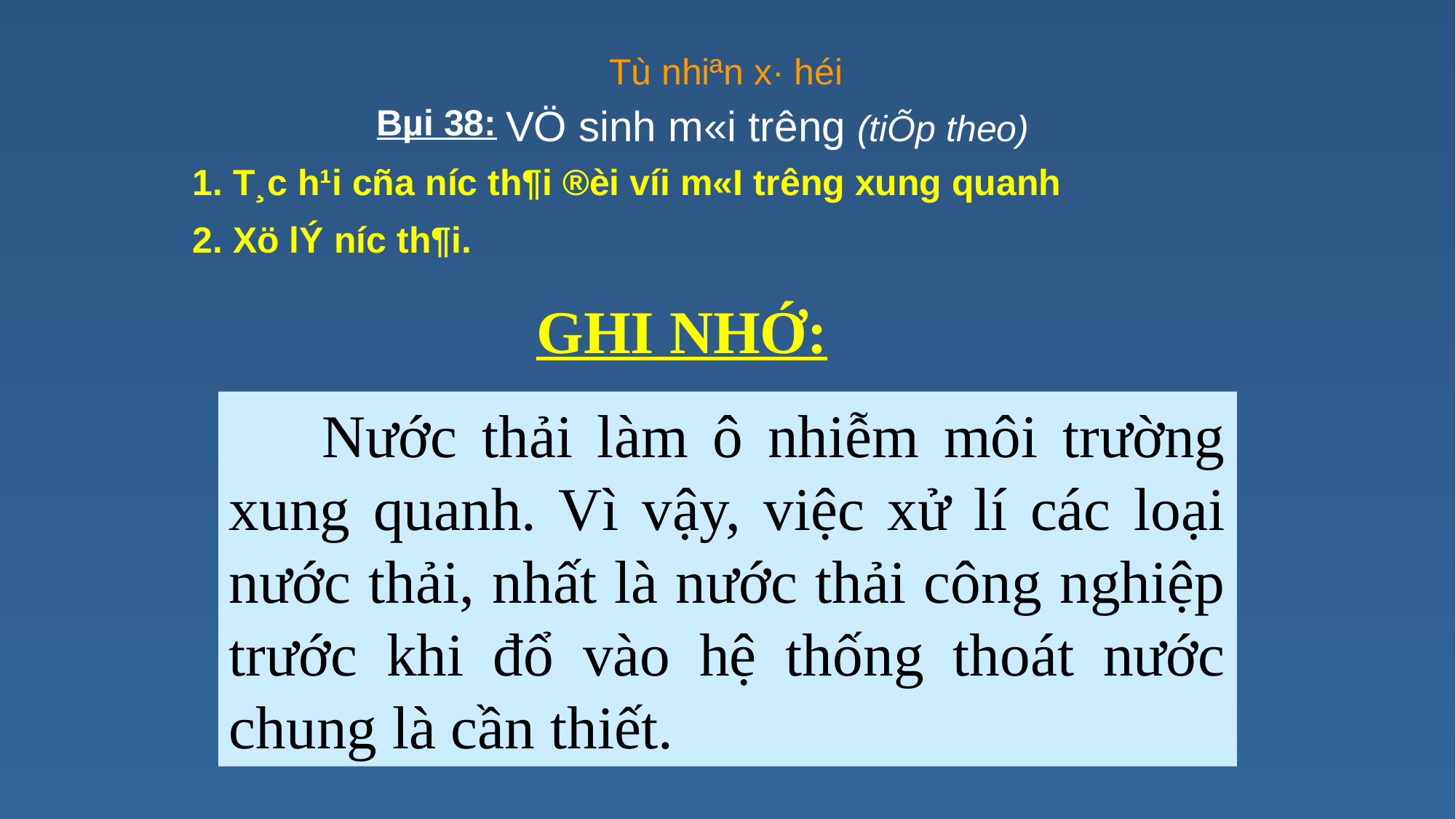

Tù nhiªn x· héi
#
Bµi 38:
VÖ sinh m«i tr­êng (tiÕp theo)
1. T¸c h¹i cña n­íc th¶i ®èi víi m«I tr­êng xung quanh
2. Xö lÝ n­íc th¶i.
GHI NHỚ:
     Nước thải làm ô nhiễm môi trường xung quanh. Vì vậy, việc xử lí các loại nước thải, nhất là nước thải công nghiệp trước khi đổ vào hệ thống thoát nước chung là cần thiết.